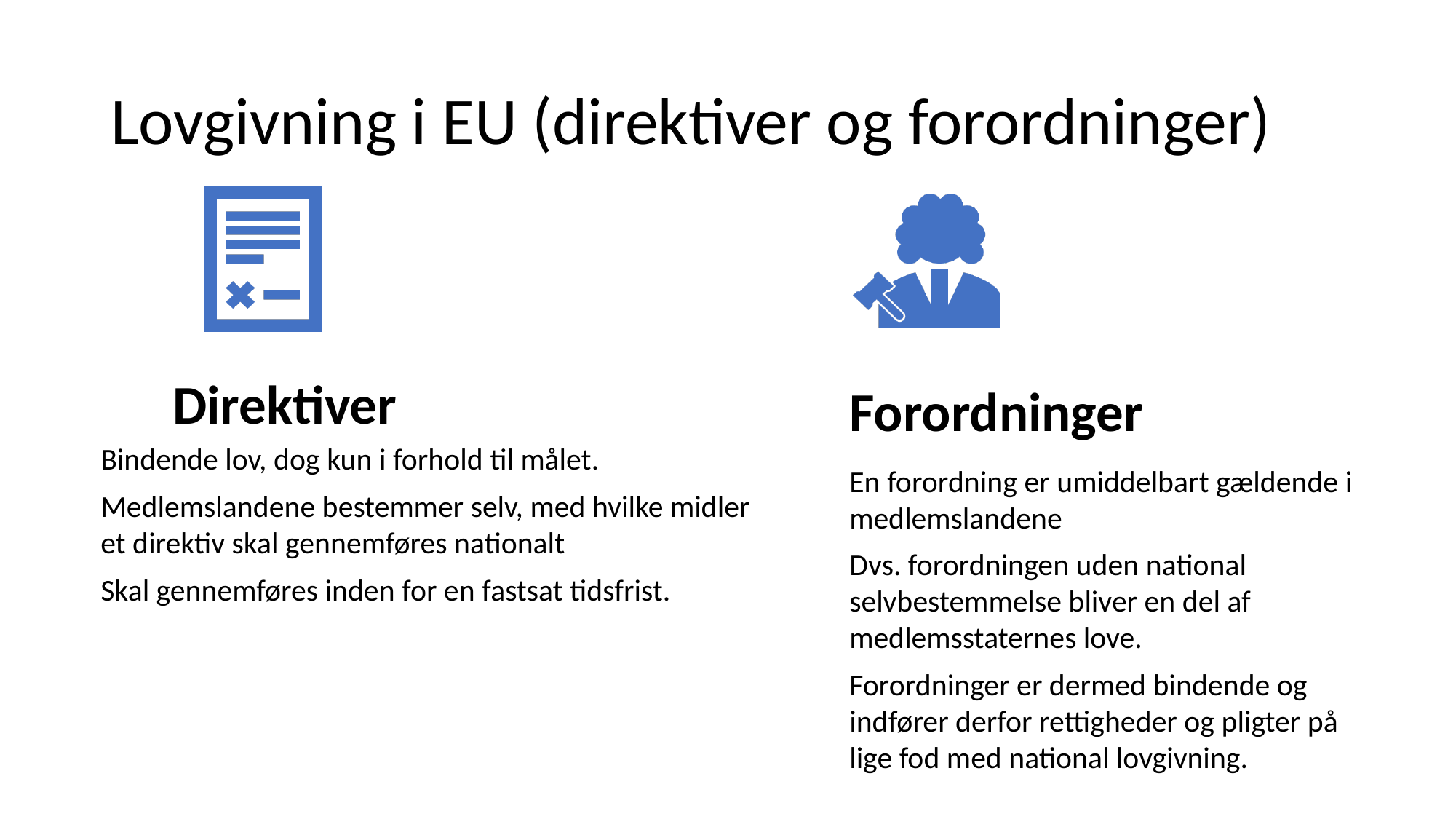

# Lovgivning i EU (direktiver og forordninger)
Direktiver
Bindende lov, dog kun i forhold til målet.
Medlemslandene bestemmer selv, med hvilke midler et direktiv skal gennemføres nationalt
Skal gennemføres inden for en fastsat tidsfrist.
Forordninger
En forordning er umiddelbart gældende i medlemslandene
Dvs. forordningen uden national selvbestemmelse bliver en del af medlemsstaternes love.
Forordninger er dermed bindende og indfører derfor rettigheder og pligter på lige fod med national lovgivning.